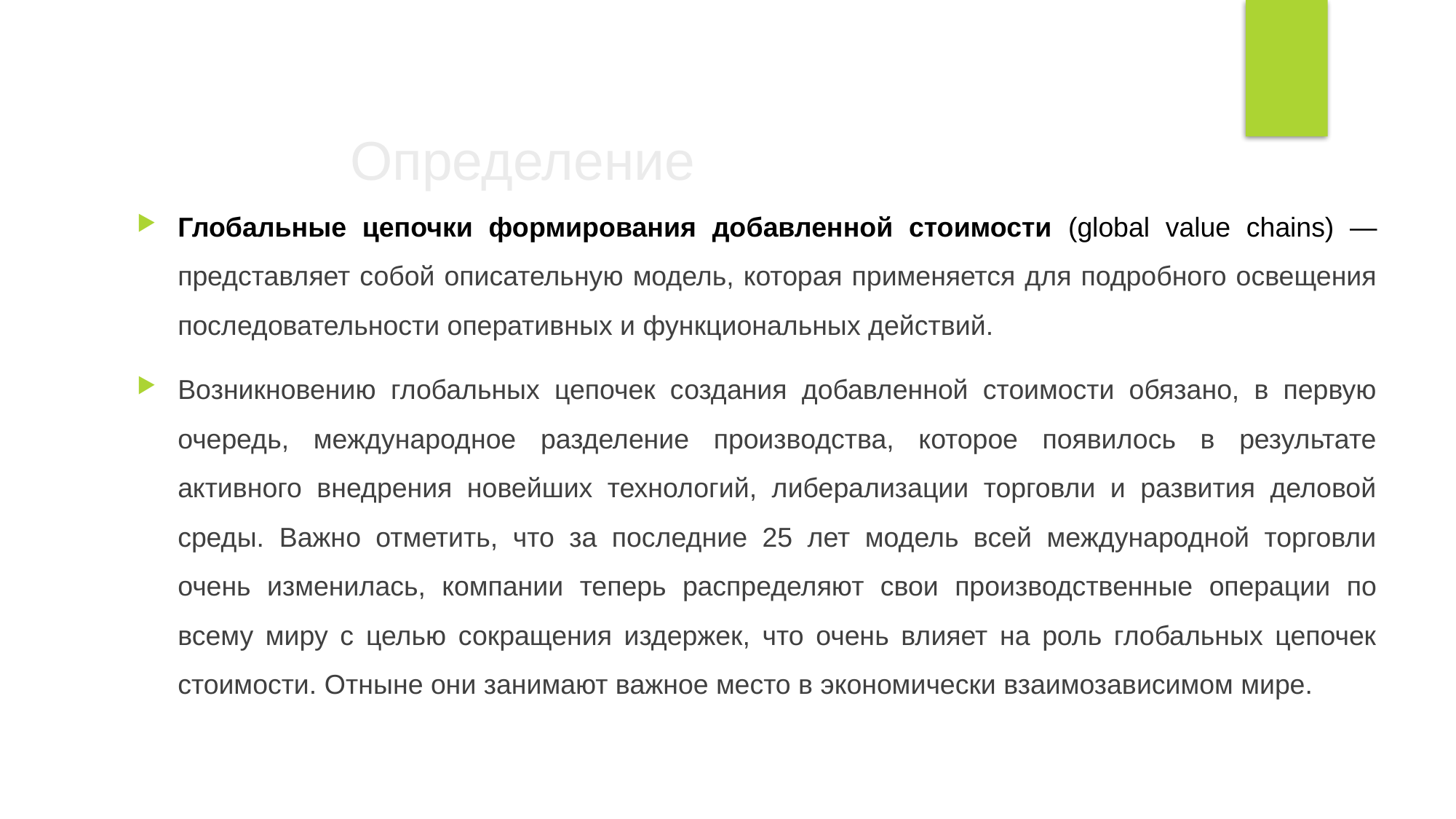

Определение
Глобальные цепочки формирования добавленной стоимости (global value chains) — представляет собой описательную модель, которая применяется для подробного освещения последовательности оперативных и функциональных действий.
Возникновению глобальных цепочек создания добавленной стоимости обязано, в первую очередь, международное разделение производства, которое появилось в результате активного внедрения новейших технологий, либерализации торговли и развития деловой среды. Важно отметить, что за последние 25 лет модель всей международной торговли очень изменилась, компании теперь распределяют свои производственные операции по всему миру с целью сокращения издержек, что очень влияет на роль глобальных цепочек стоимости. Отныне они занимают важное место в экономически взаимозависимом мире.